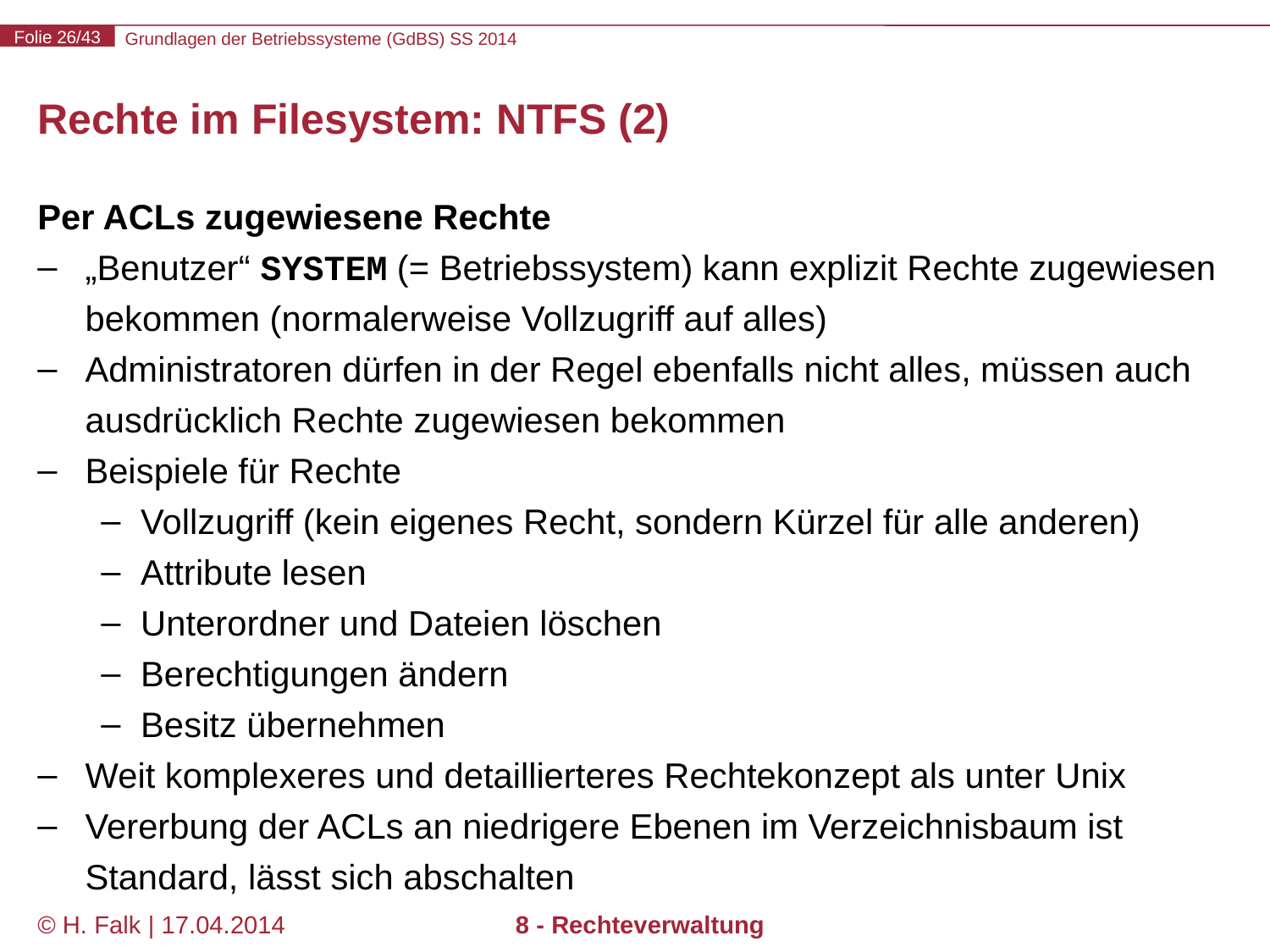

# Rechte im Filesystem: NTFS (2)
Per ACLs zugewiesene Rechte
„Benutzer“ SYSTEM (= Betriebssystem) kann explizit Rechte zugewiesen bekommen (normalerweise Vollzugriff auf alles)
Administratoren dürfen in der Regel ebenfalls nicht alles, müssen auch ausdrücklich Rechte zugewiesen bekommen
Beispiele für Rechte
Vollzugriff (kein eigenes Recht, sondern Kürzel für alle anderen)
Attribute lesen
Unterordner und Dateien löschen
Berechtigungen ändern
Besitz übernehmen
Weit komplexeres und detaillierteres Rechtekonzept als unter Unix
Vererbung der ACLs an niedrigere Ebenen im Verzeichnisbaum ist Standard, lässt sich abschalten
© H. Falk | 17.04.2014
8 - Rechteverwaltung